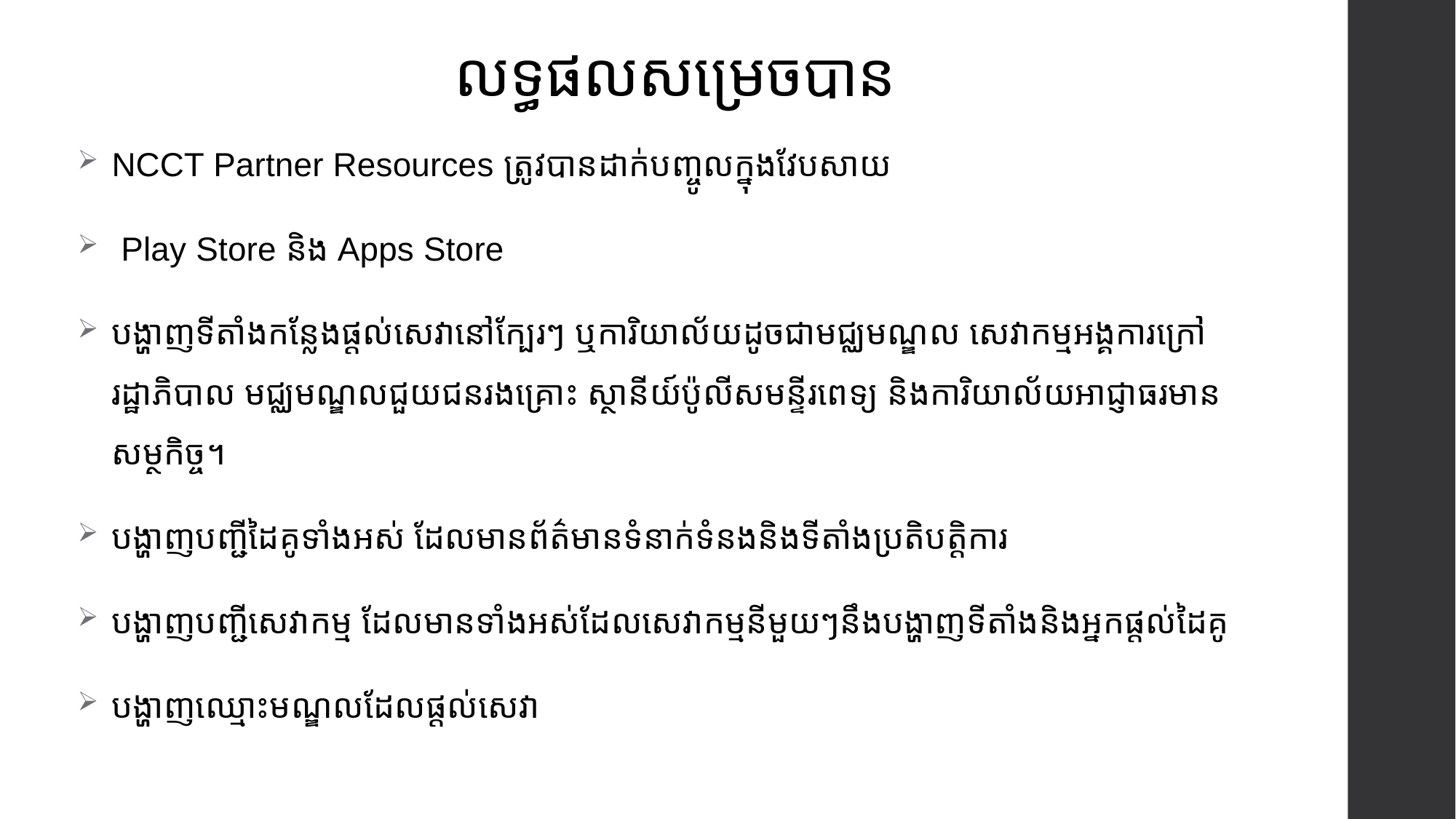

# លទ្ធផលសម្រេចបាន
NCCT Partner Resources ត្រូវបានដាក់បញ្ចូលក្នុងវែបសាយ
 Play Store និង Apps Store
បង្ហាញទីតាំងកន្លែងផ្តល់សេវានៅក្បែរៗ ឬការិយាល័យដូចជាមជ្ឈមណ្ឌល សេវាកម្មអង្គការក្រៅរដ្ឋាភិបាល មជ្ឈមណ្ឌលជួយជនរងគ្រោះ ស្ថានីយ៍ប៉ូលីសមន្ទីរពេទ្យ​ និងការិយាល័យអាជ្ញាធរមានសម្ថកិច្ច។
បង្ហាញបញ្ជីដៃគូទាំងអស់ ដែលមានព័ត៌មានទំនាក់ទំនងនិងទីតាំងប្រតិបត្តិការ
បង្ហាញបញ្ជីសេវាកម្ម ដែលមានទាំងអស់ដែលសេវាកម្មនីមួយៗនឹងបង្ហាញទីតាំងនិងអ្នកផ្តល់ដៃគូ
បង្ហាញឈ្មោះមណ្ឌលដែលផ្តល់សេវា